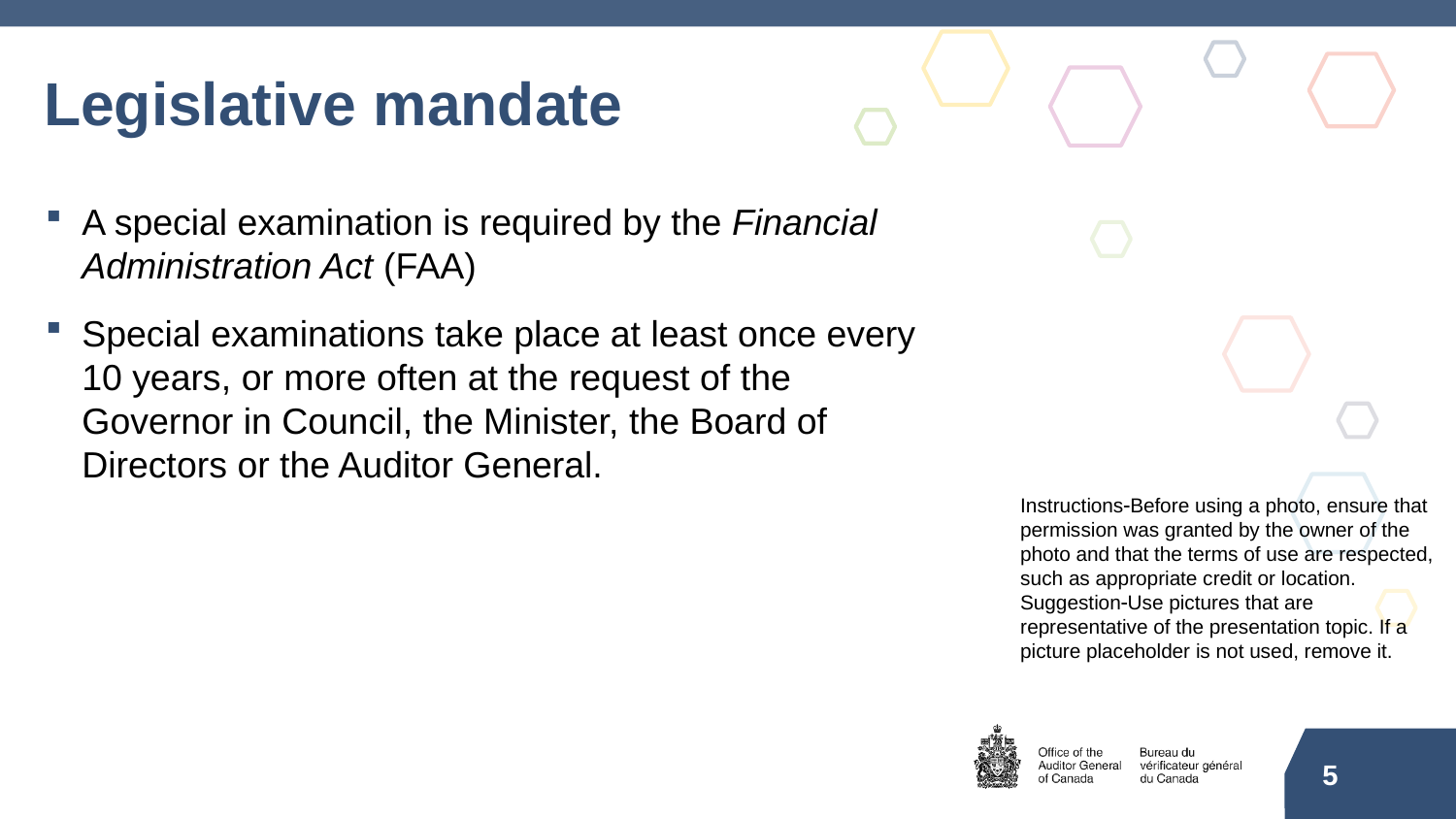

# Legislative mandate
A special examination is required by the Financial Administration Act (FAA)
Special examinations take place at least once every 10 years, or more often at the request of the Governor in Council, the Minister, the Board of Directors or the Auditor General.

Instructions−Before using a photo, ensure that permission was granted by the owner of the photo and that the terms of use are respected, such as appropriate credit or location.
Suggestion−Use pictures that are representative of the presentation topic. If a picture placeholder is not used, remove it.